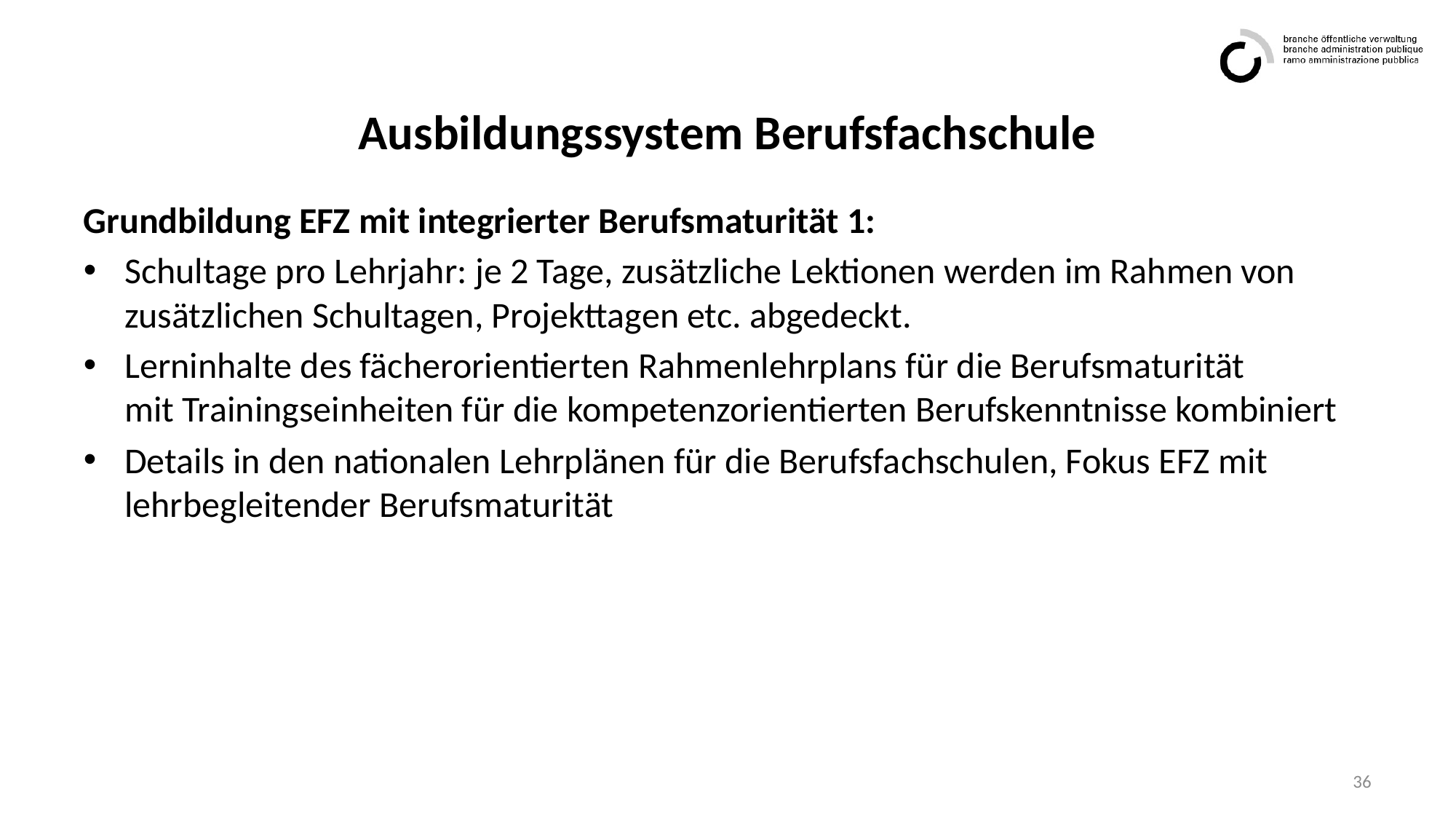

# Ausbildungssystem Berufsfachschule
Grundbildung EFZ mit integrierter Berufsmaturität 1:
Schultage pro Lehrjahr: je 2 Tage, zusätzliche Lektionen werden im Rahmen von zusätzlichen Schultagen, Projekttagen etc. abgedeckt.
Lerninhalte des fächerorientierten Rahmenlehrplans für die Berufsmaturität
mit Trainingseinheiten für die kompetenzorientierten Berufskenntnisse kombiniert
Details in den nationalen Lehrplänen für die Berufsfachschulen, Fokus EFZ mit lehrbegleitender Berufsmaturität

36